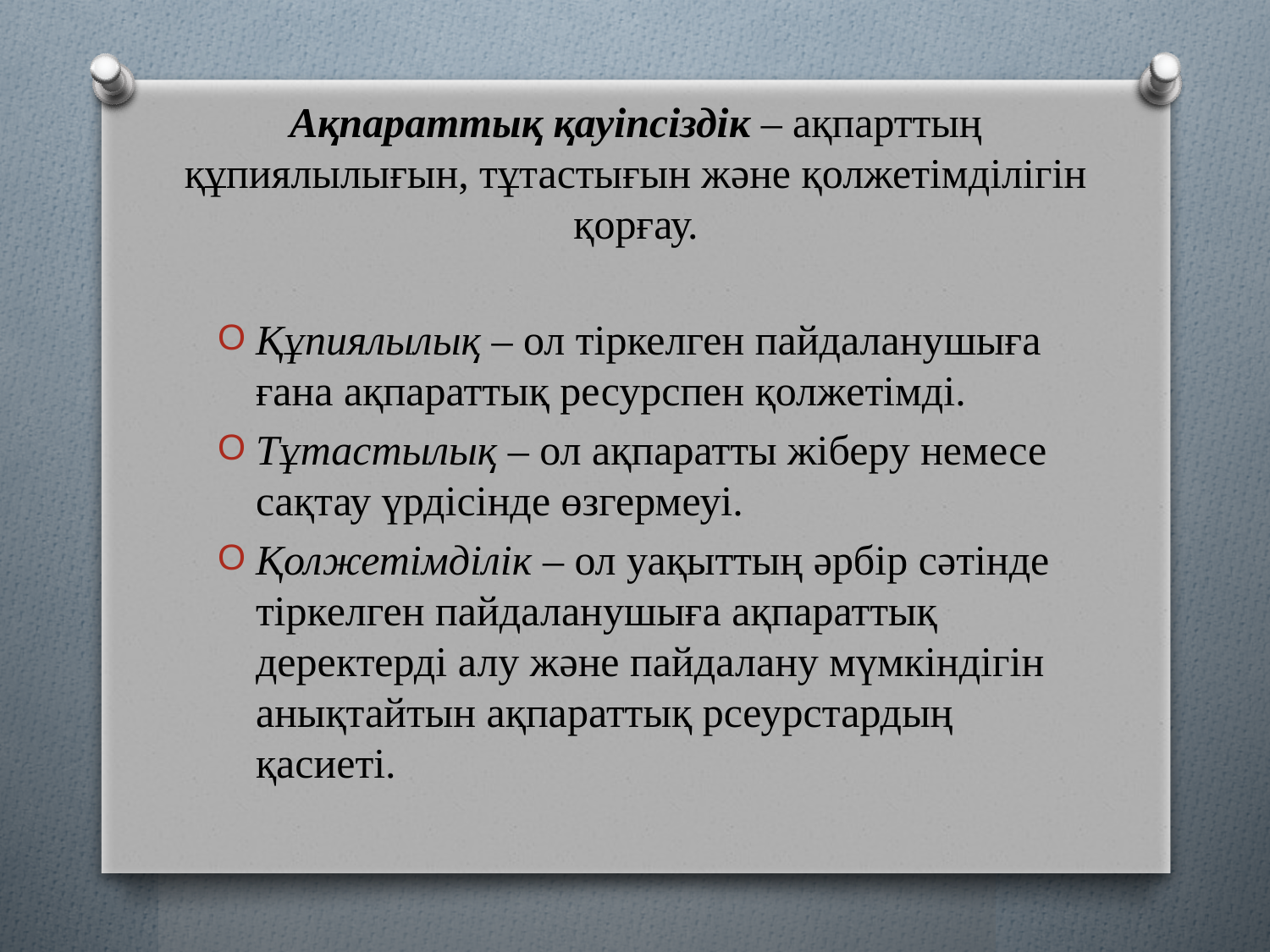

# Ақпараттық қауіпсіздік – ақпарттың құпиялылығын, тұтастығын және қолжетімділігін қорғау.
Құпиялылық – ол тіркелген пайдаланушыға ғана ақпараттық ресурспен қолжетімді.
Тұтастылық – ол ақпаратты жіберу немесе сақтау үрдісінде өзгермеуі.
Қолжетімділік – ол уақыттың әрбір сәтінде тіркелген пайдаланушыға ақпараттық деректерді алу және пайдалану мүмкіндігін анықтайтын ақпараттық рсеурстардың қасиеті.